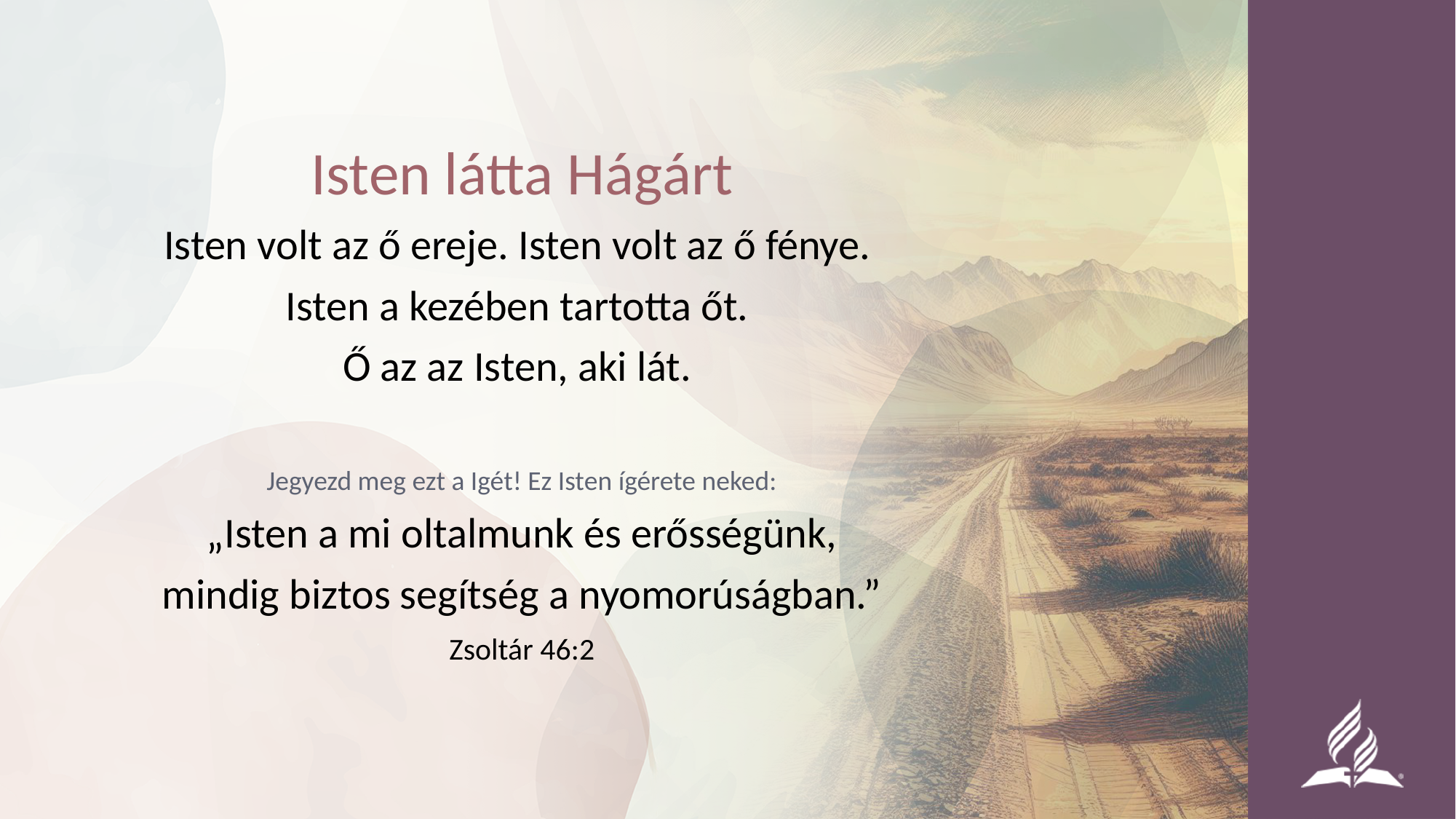

Isten látta Hágárt
Isten volt az ő ereje. Isten volt az ő fénye.
Isten a kezében tartotta őt.
Ő az az Isten, aki lát.

Jegyezd meg ezt a Igét! Ez Isten ígérete neked:
„Isten a mi oltalmunk és erősségünk,
mindig biztos segítség a nyomorúságban.”
Zsoltár 46:2